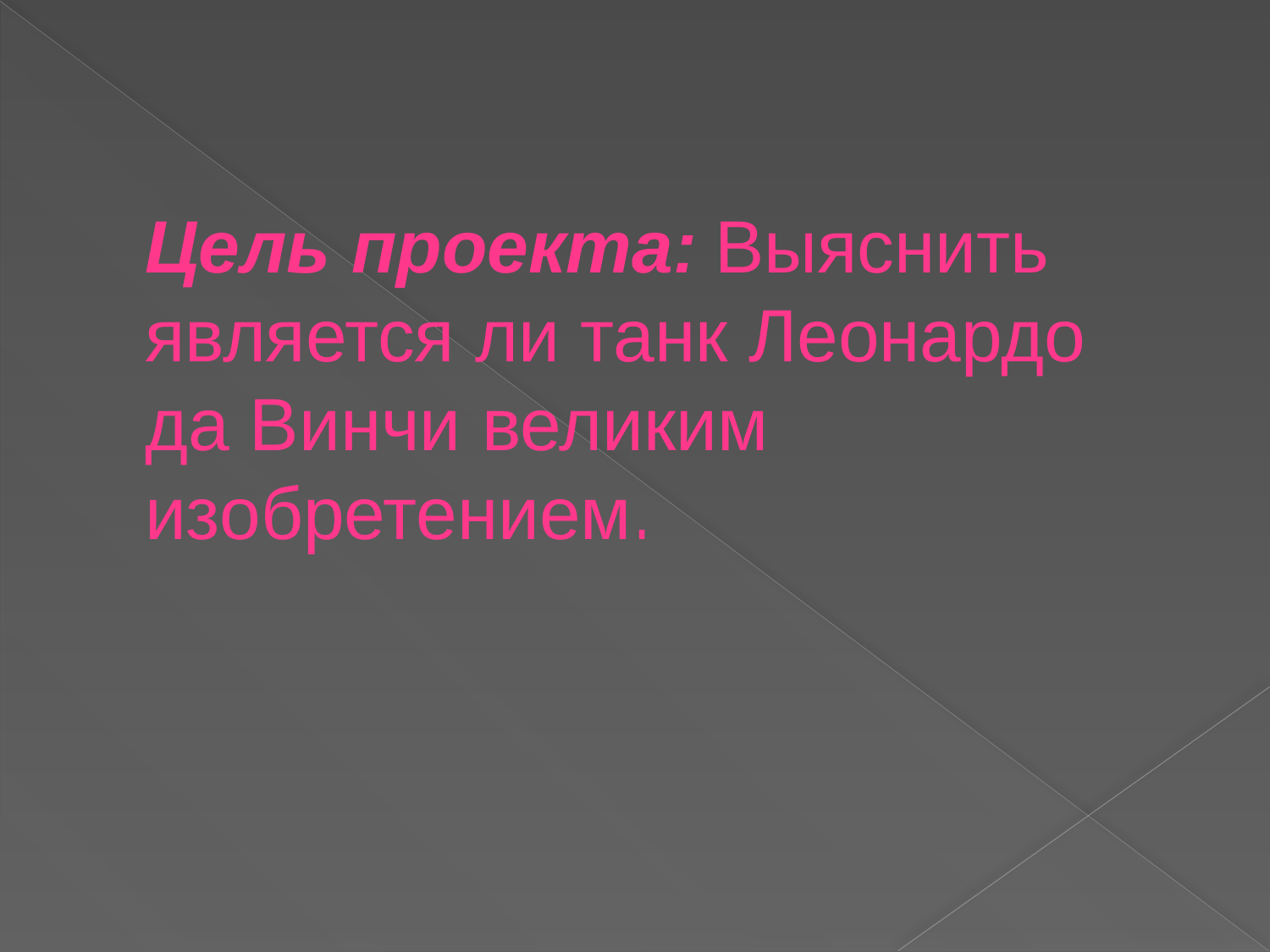

# Цель проекта: Выяснить является ли танк Леонардо да Винчи великим изобретением.